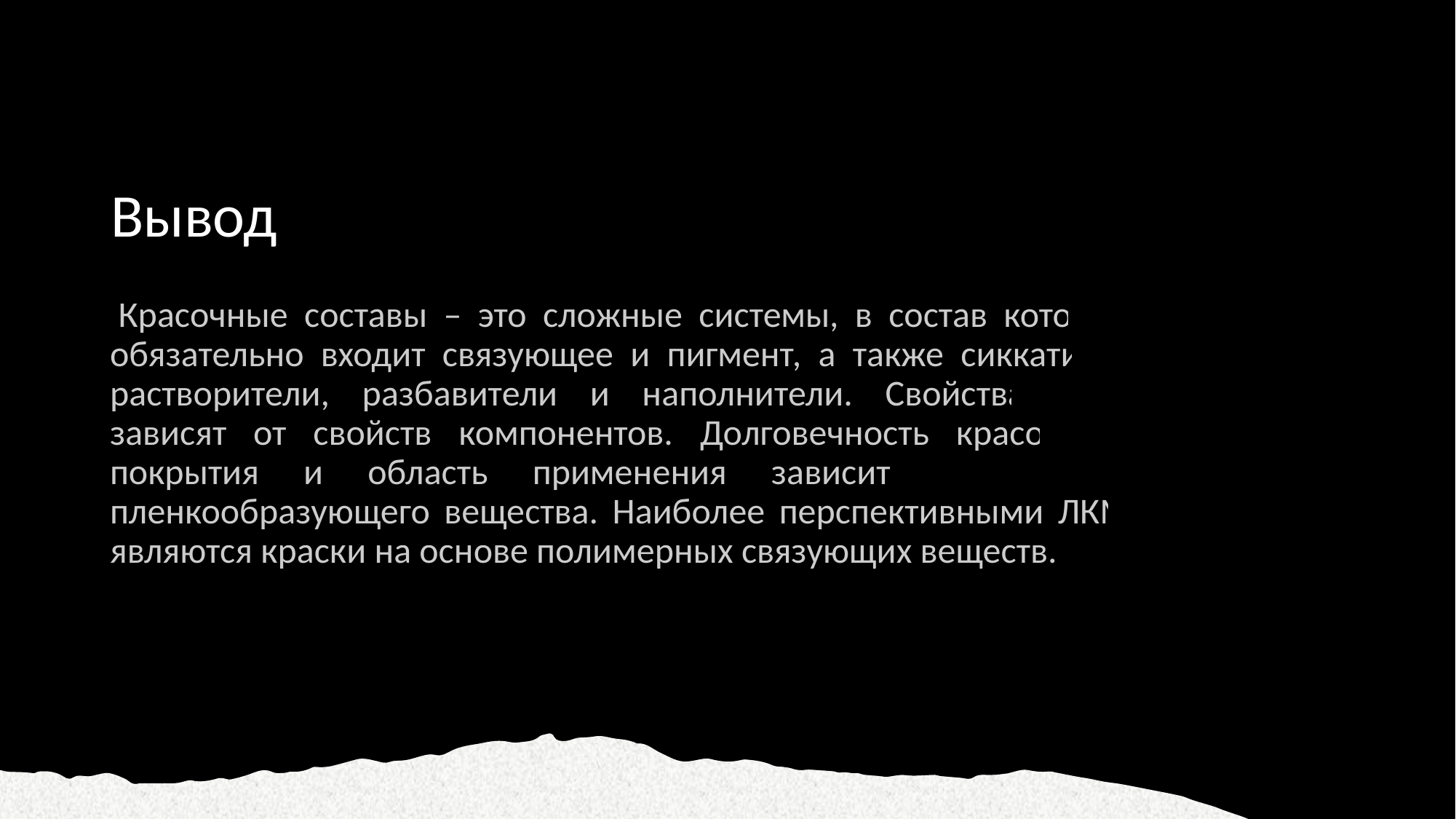

# Вывод
 Красочные составы – это сложные системы, в состав которых обязательно входит связующее и пигмент, а также сиккативы, растворители, разбавители и наполнители. Свойства ЛКМ зависят от свойств компонентов. Долговечность красочного покрытия и область применения зависит от свойств пленкообразующего вещества. Наиболее перспективными ЛКМ являются краски на основе полимерных связующих веществ.